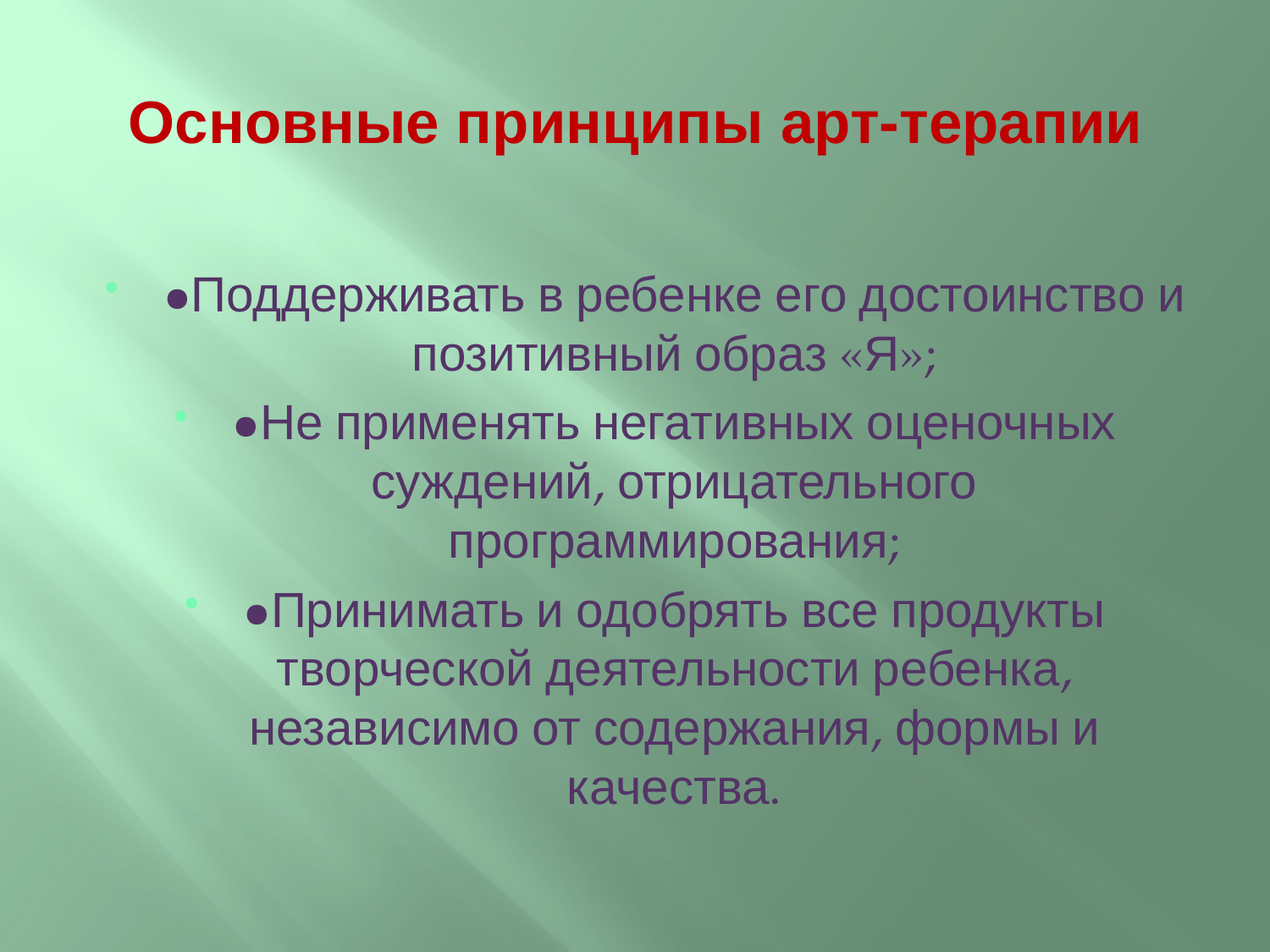

# Основные принципы арт-терапии
•Поддерживать в ребенке его достоинство и позитивный образ «Я»;
•Не применять негативных оценочных суждений, отрицательного программирования;
•Принимать и одобрять все продукты творческой деятельности ребенка, независимо от содержания, формы и качества.